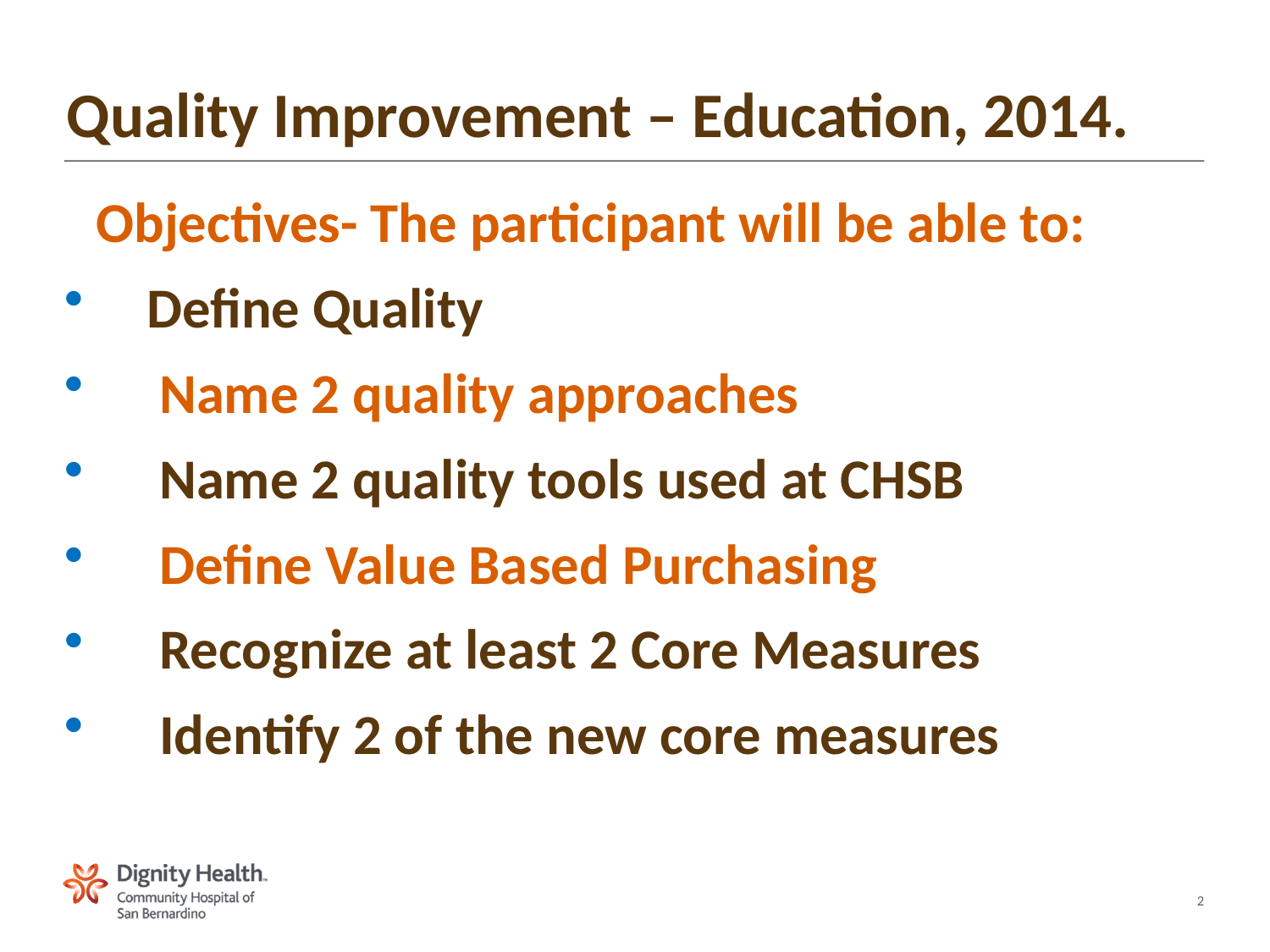

# Quality Improvement – Education, 2014.
	Objectives- The participant will be able to:
    Define Quality
     Name 2 quality approaches
     Name 2 quality tools used at CHSB
     Define Value Based Purchasing
     Recognize at least 2 Core Measures
     Identify 2 of the new core measures

2